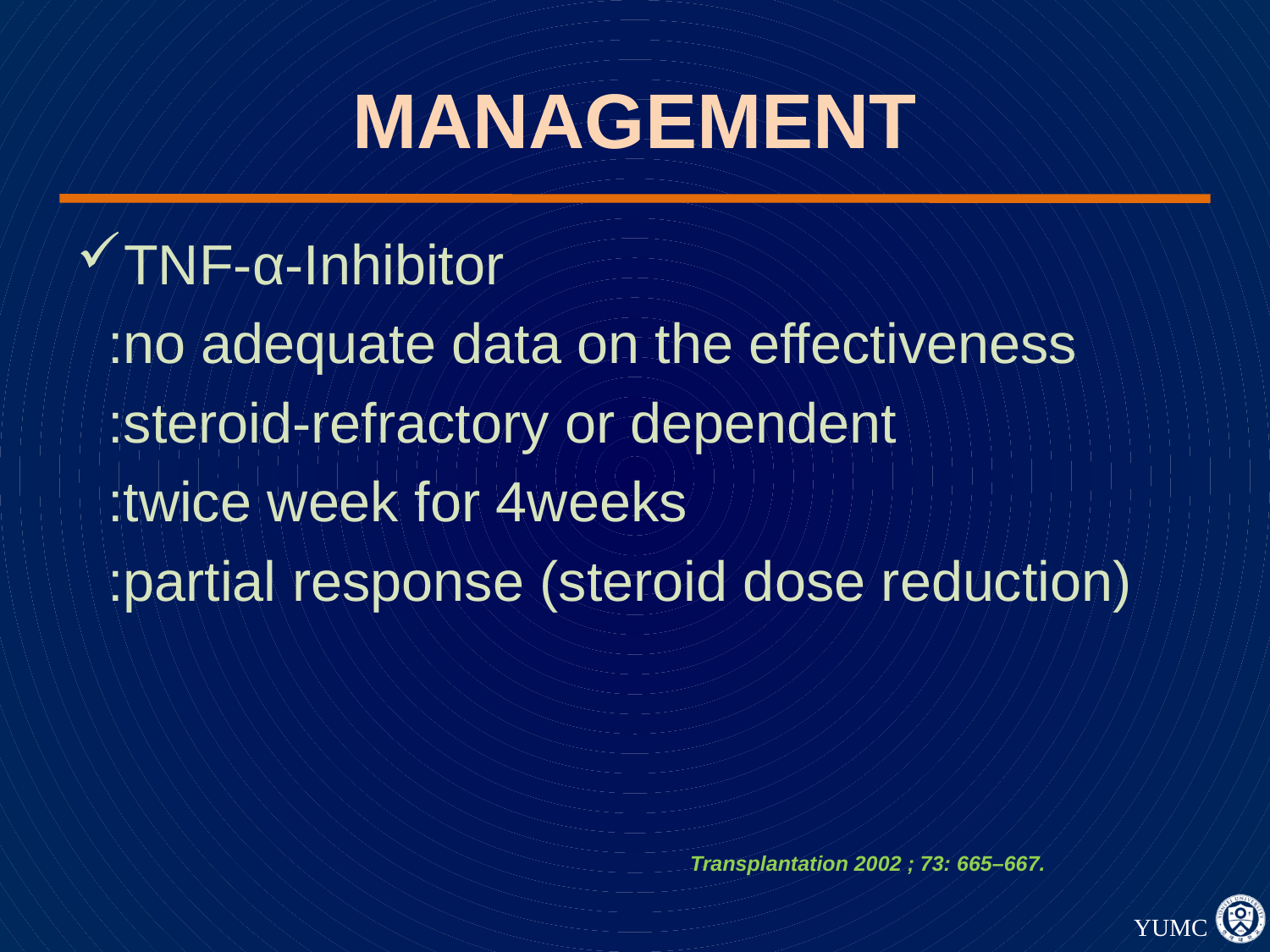

# MANAGEMENT
TNF-α-Inhibitor
  :no adequate data on the effectiveness
  :steroid-refractory or dependent
  :twice week for 4weeks
  :partial response (steroid dose reduction)
Transplantation 2002 ; 73: 665–667.